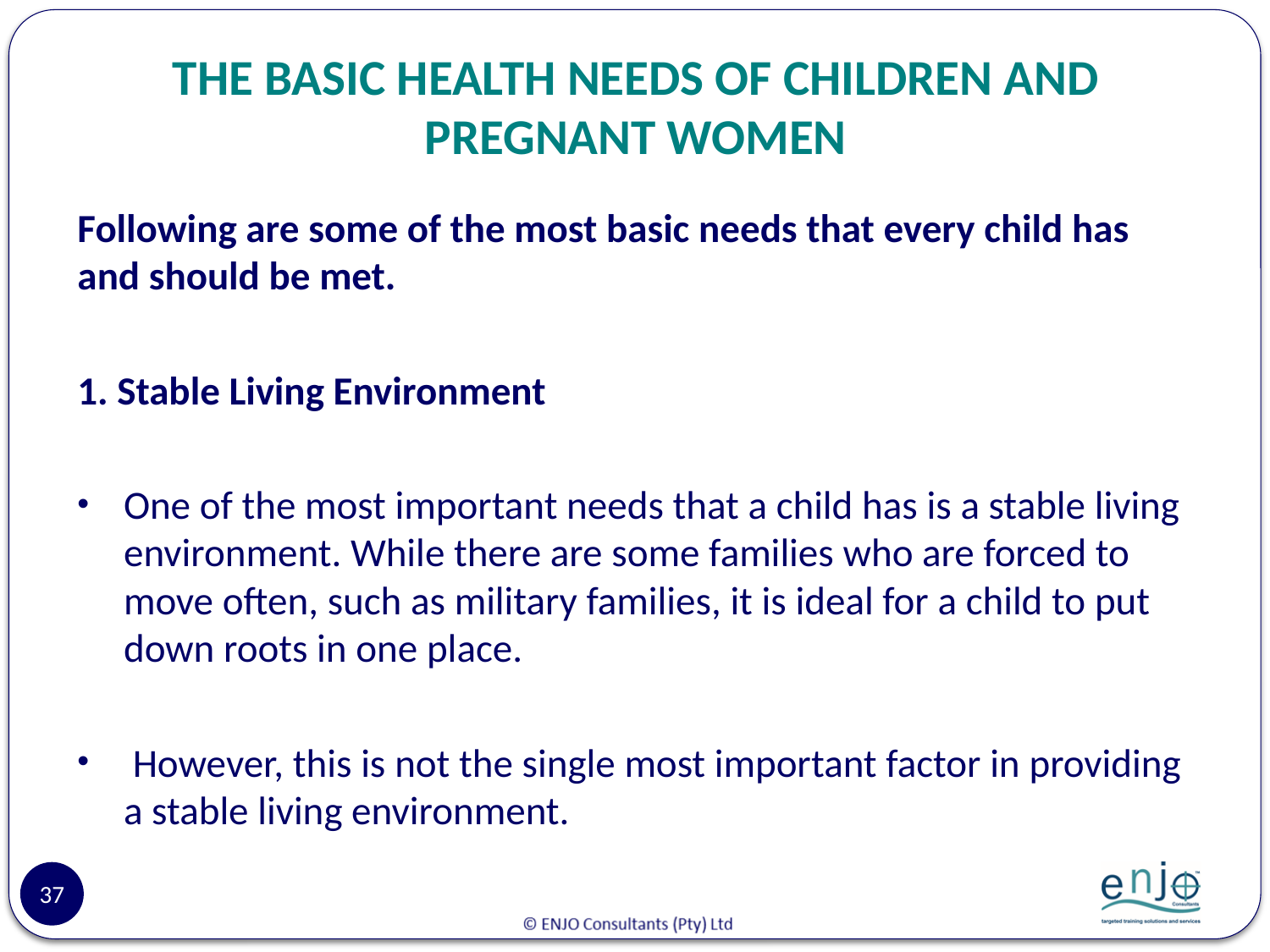

# THE BASIC HEALTH NEEDS OF CHILDREN AND PREGNANT WOMEN
Following are some of the most basic needs that every child has and should be met.

1. Stable Living Environment

One of the most important needs that a child has is a stable living environment. While there are some families who are forced to move often, such as military families, it is ideal for a child to put down roots in one place.

 However, this is not the single most important factor in providing a stable living environment.

37